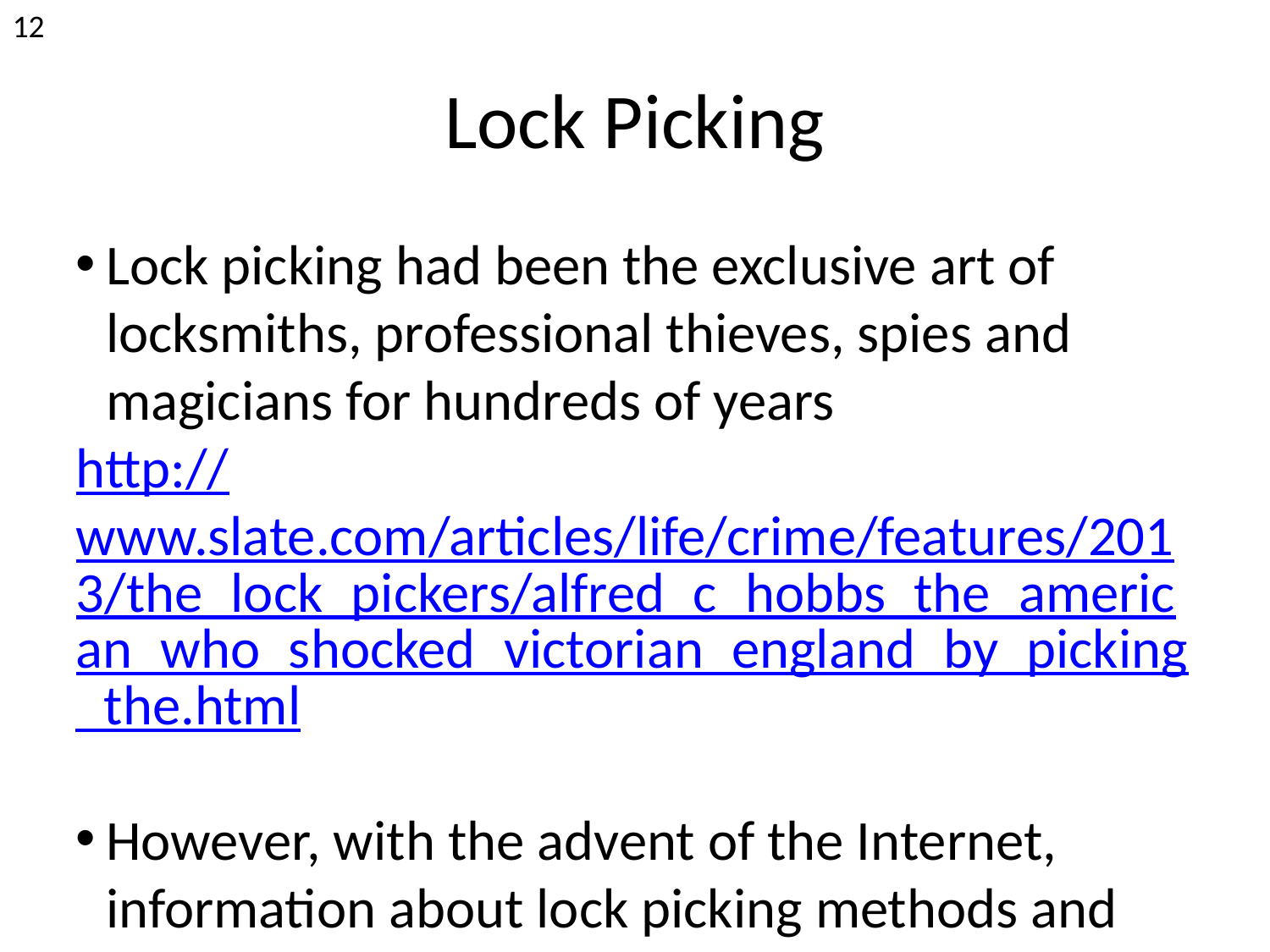

12
Lock Picking
Lock picking had been the exclusive art of locksmiths, professional thieves, spies and magicians for hundreds of years
http://www.slate.com/articles/life/crime/features/2013/the_lock_pickers/alfred_c_hobbs_the_american_who_shocked_victorian_england_by_picking_the.html

However, with the advent of the Internet, information about lock picking methods and tools has become readily available
E.g., YouTube has many lock picking videos